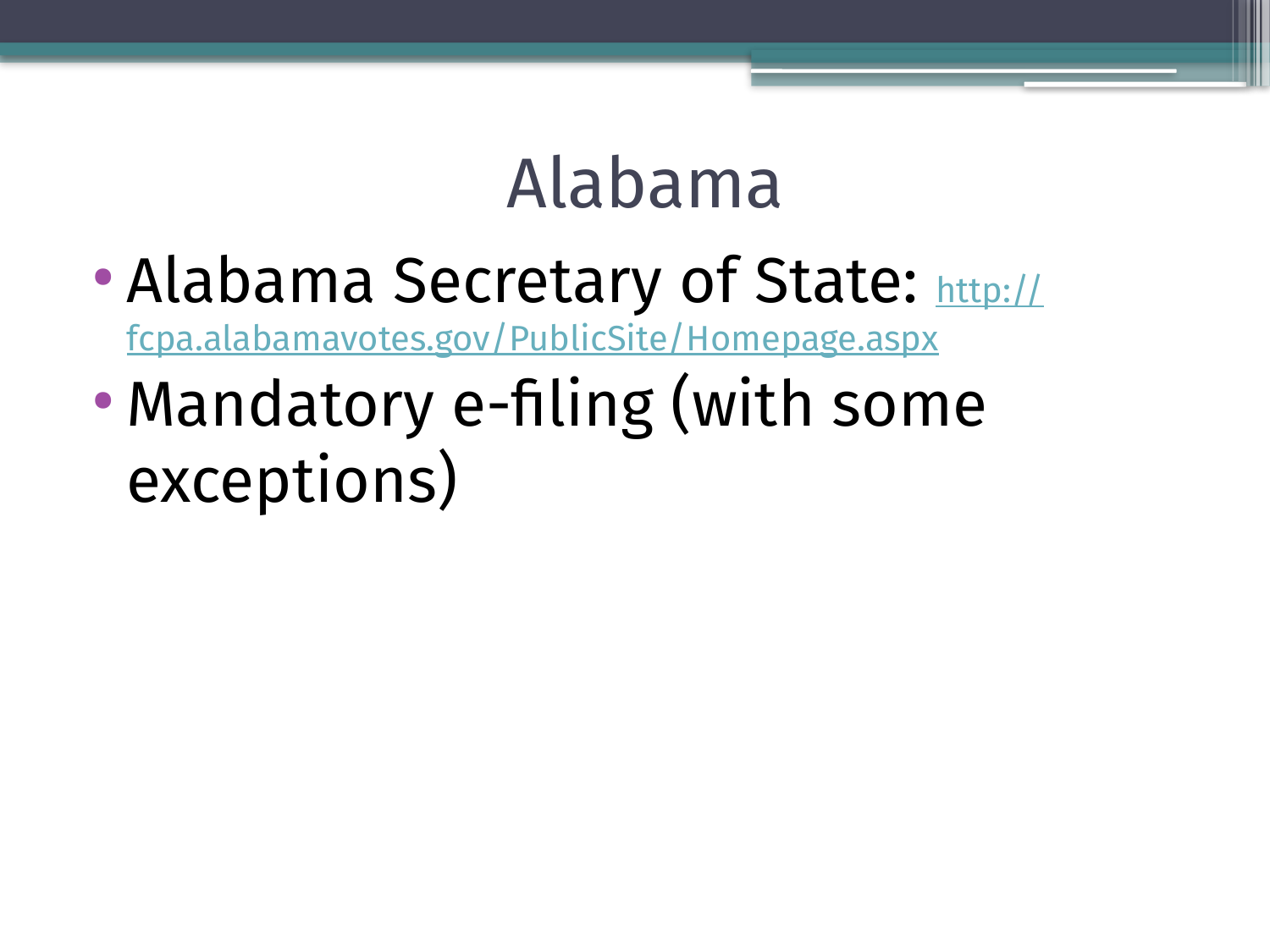

# Alabama
Alabama Secretary of State: http://fcpa.alabamavotes.gov/PublicSite/Homepage.aspx
Mandatory e-filing (with some exceptions)